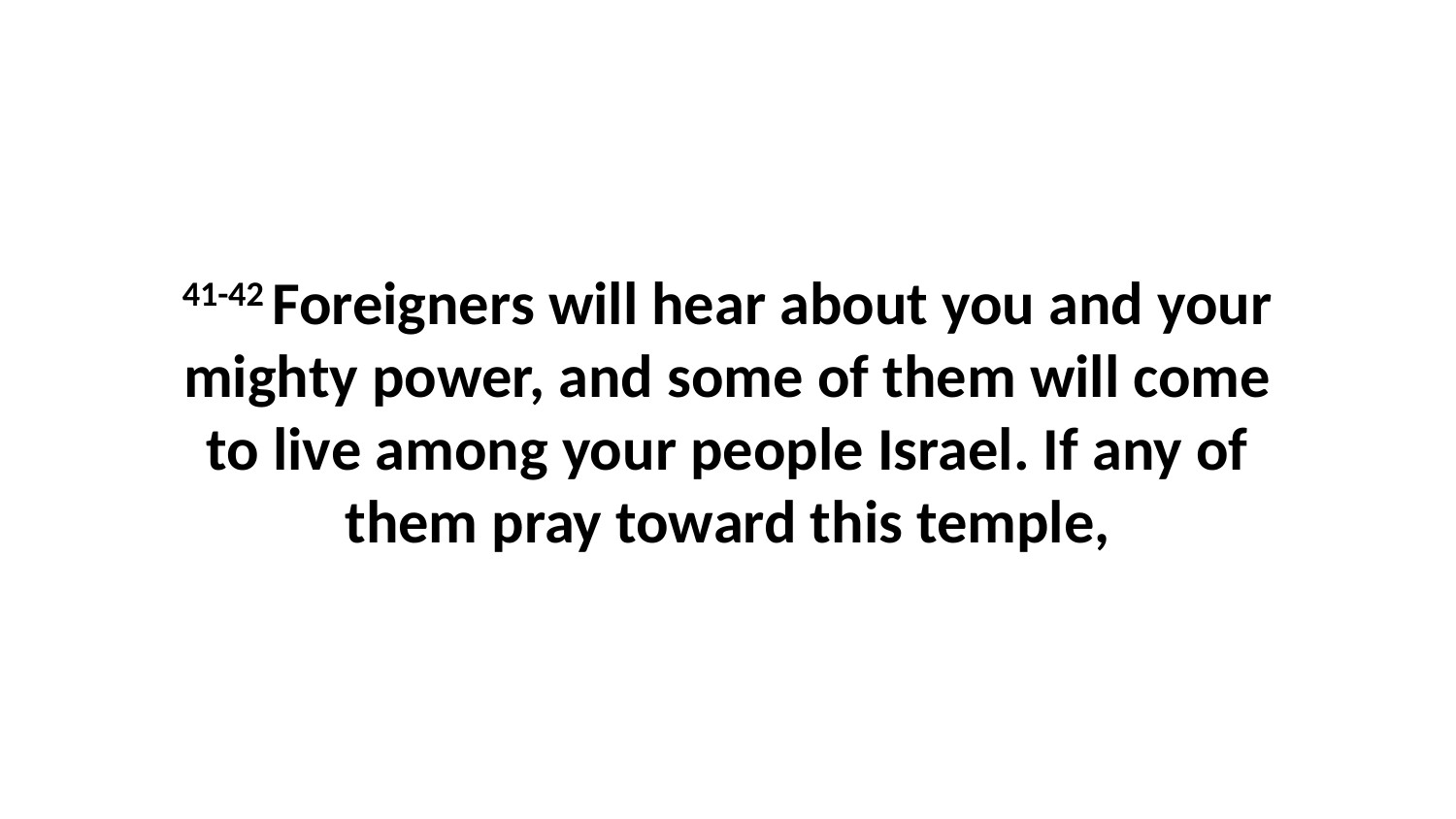

41-42 Foreigners will hear about you and your mighty power, and some of them will come to live among your people Israel. If any of them pray toward this temple,